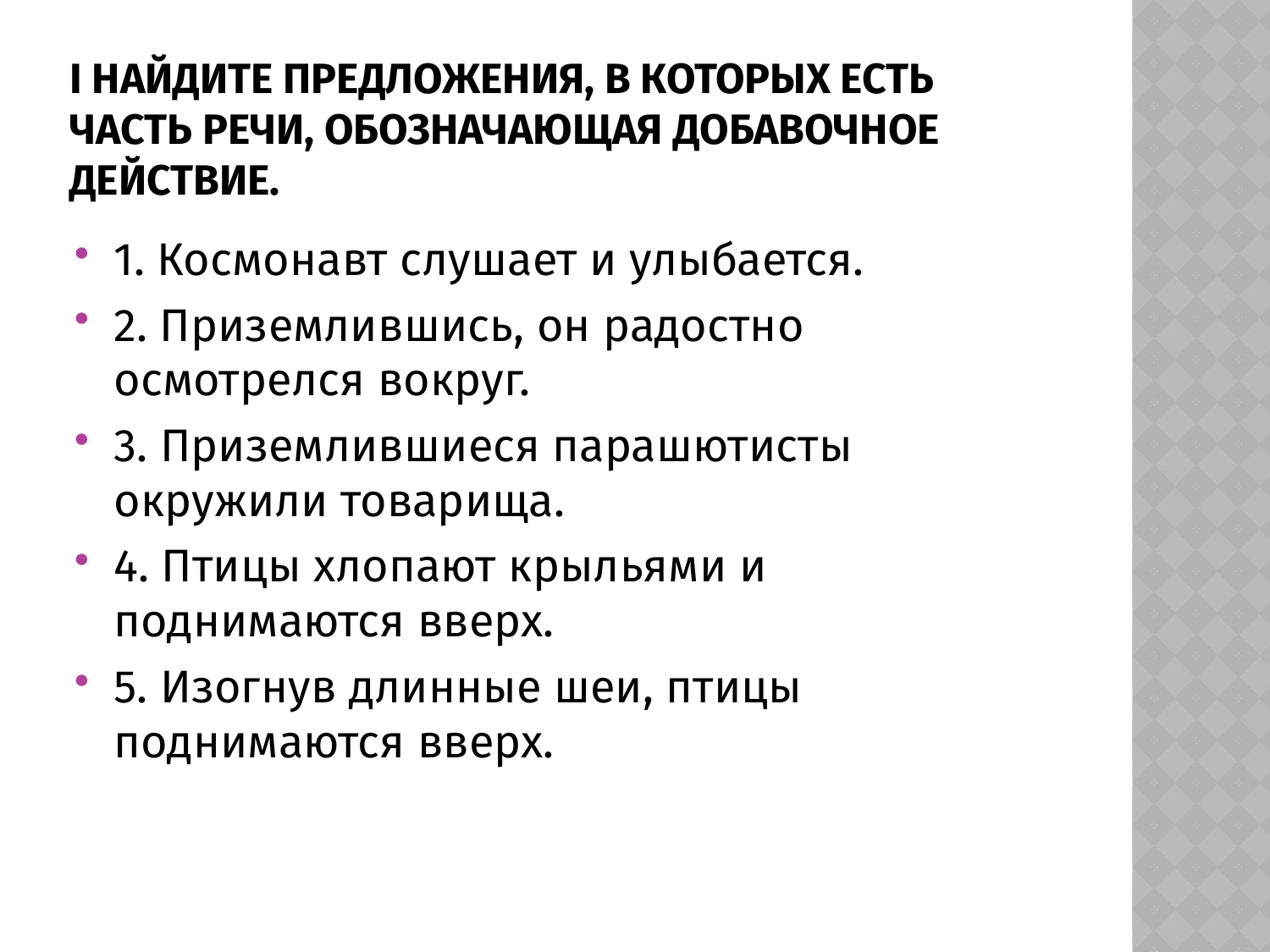

# I Найдите предложения, в которых есть часть речи, обозначающая добавочное действие.
1. Космонавт слушает и улыбается.
2. Приземлившись, он радостно осмотрелся вокруг.
3. Приземлившиеся парашютисты окружили товарища.
4. Птицы хлопают крыльями и поднимаются вверх.
5. Изогнув длинные шеи, птицы поднимаются вверх.